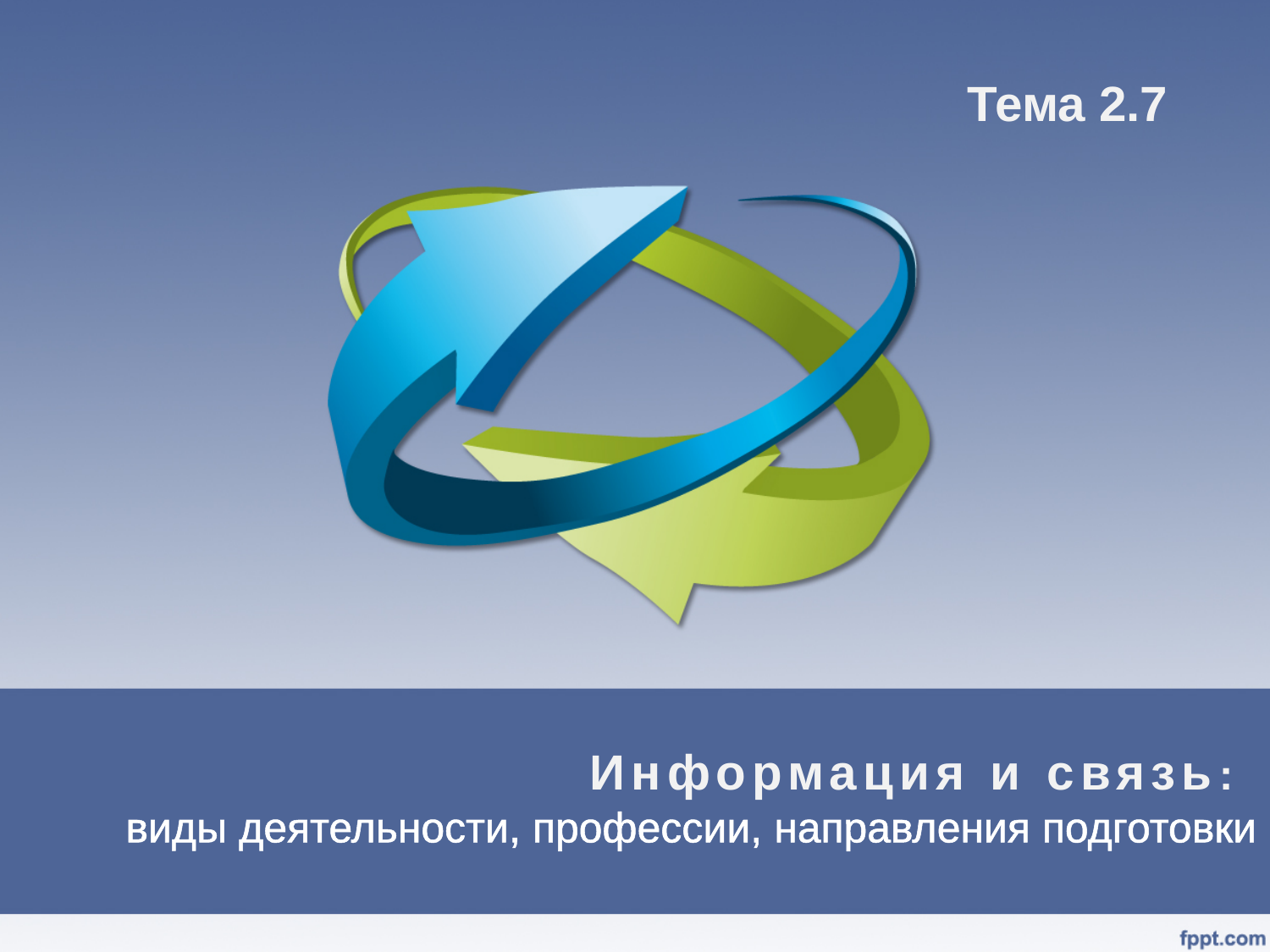

Тема 2.7
# Информация и связь: виды деятельности, профессии, направления подготовки